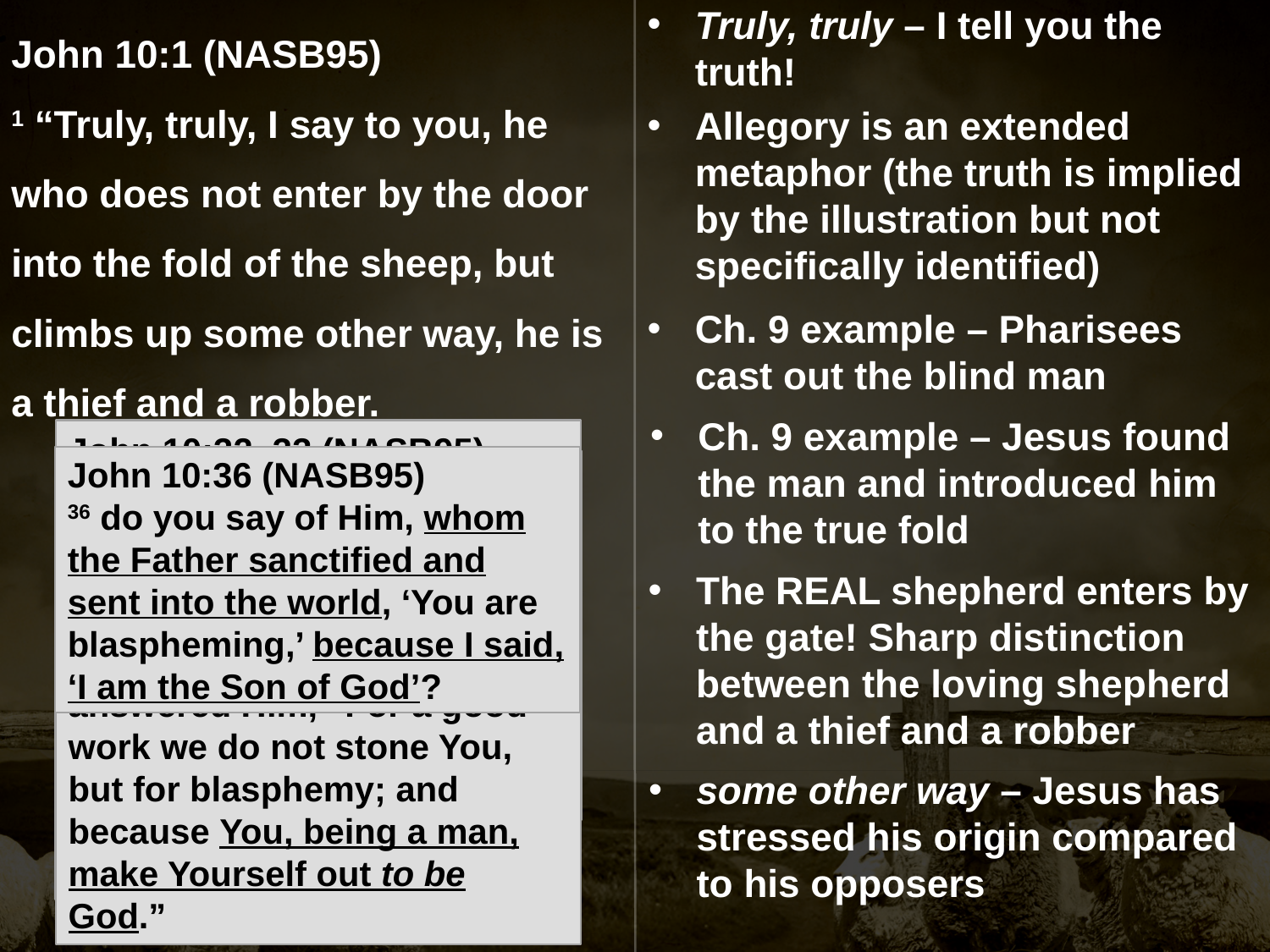

John 10:1 (NASB95)
1 “Truly, truly, I say to you, he who does not enter by the door into the fold of the sheep, but climbs up some other way, he is a thief and a robber.
Truly, truly – I tell you the truth!
Allegory is an extended metaphor (the truth is implied by the illustration but not specifically identified)
Ch. 9 example – Pharisees cast out the blind man
Ch. 9 example – Jesus found the man and introduced him to the true fold
John 10:32–33 (NASB95)
32 Jesus answered them, “I showed you many good works from the Father; for which of them are you stoning Me?” 33 The Jews answered Him, “For a good work we do not stone You, but for blasphemy; and because You, being a man, make Yourself out to be God.”
John 10:36 (NASB95)
36 do you say of Him, whom the Father sanctified and sent into the world, ‘You are blaspheming,’ because I said, ‘I am the Son of God’?
John 9:35 (NASB95)
35 Jesus heard that they had put him out, and finding him, He said, “Do you believe in the Son of Man?”
John 9:38 (NASB95)
38 And he said, “Lord, I believe.” And he worshiped Him.
John 9:3 (NASB95)
3 Jesus answered, “It was neither that this man sinned, nor his parents; but it was so that the works of God might be displayed in him.
John 8:42 (NASB95)
42 Jesus said to them, “If God were your Father, you would love Me, for I proceeded forth and have come from God, for I have not even come on My own initiative, but He sent Me.
John 8:23 (NASB95)
23 And He was saying to them, “You are from below, I am from above; you are of this world, I am not of this world.
John 10:30 (NASB95)
30 “I and the Father are one.”
John 8:44 (NASB95)
44 “You are of your father the devil, …
John 9:34 (NASB95)
34 They answered him, “You were born entirely in sins, and are you teaching us?” So they put him out.
The REAL shepherd enters by the gate! Sharp distinction between the loving shepherd and a thief and a robber
some other way – Jesus has stressed his origin compared to his opposers